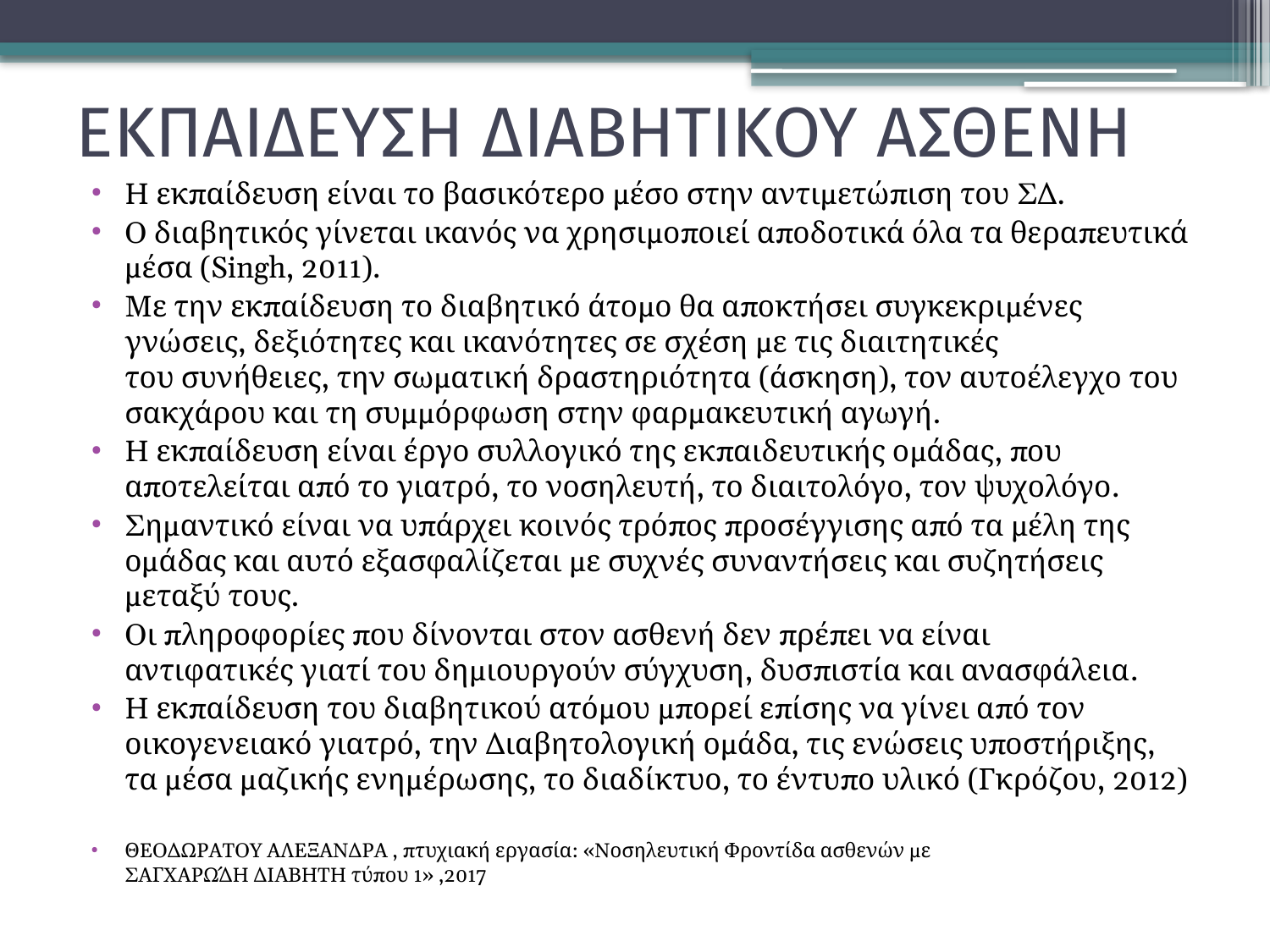

# ΕΚΠΑΙΔΕΥΣΗ ΔΙΑΒΗΤΙΚΟΥ ΑΣΘΕΝΗ
Η εκπαίδευση είναι το βασικότερο μέσο στην αντιμετώπιση του ΣΔ.
Ο διαβητικός γίνεται ικανός να χρησιμοποιεί αποδοτικά όλα τα θεραπευτικά μέσα (Singh, 2011).
Με την εκπαίδευση το διαβητικό άτομο θα αποκτήσει συγκεκριμένες γνώσεις, δεξιότητες και ικανότητες σε σχέση με τις διαιτητικές
του συνήθειες, την σωματική δραστηριότητα (άσκηση), τον αυτοέλεγχο του
σακχάρου και τη συμμόρφωση στην φαρμακευτική αγωγή.
Η εκπαίδευση είναι έργο συλλογικό της εκπαιδευτικής ομάδας, που αποτελείται από το γιατρό, το νοσηλευτή, το διαιτολόγο, τον ψυχολόγο.
Σημαντικό είναι να υπάρχει κοινός τρόπος προσέγγισης από τα μέλη της
ομάδας και αυτό εξασφαλίζεται με συχνές συναντήσεις και συζητήσεις
μεταξύ τους.
Οι πληροφορίες που δίνονται στον ασθενή δεν πρέπει να είναι
αντιφατικές γιατί του δημιουργούν σύγχυση, δυσπιστία και ανασφάλεια.
Η εκπαίδευση του διαβητικού ατόμου μπορεί επίσης να γίνει από τον
οικογενειακό γιατρό, την Διαβητολογική ομάδα, τις ενώσεις υποστήριξης, τα μέσα μαζικής ενημέρωσης, το διαδίκτυο, το έντυπο υλικό (Γκρόζου, 2012)

ΘΕΟΔΩΡΑΤΟΥ ΑΛΕΞΑΝΔΡΑ , πτυχιακή εργασία: «Νοσηλευτική Φροντίδα ασθενών με
ΣΑΓΧΑΡΏΔΗ ΔΙΑΒΗΤΗ τύπου 1» ,2017